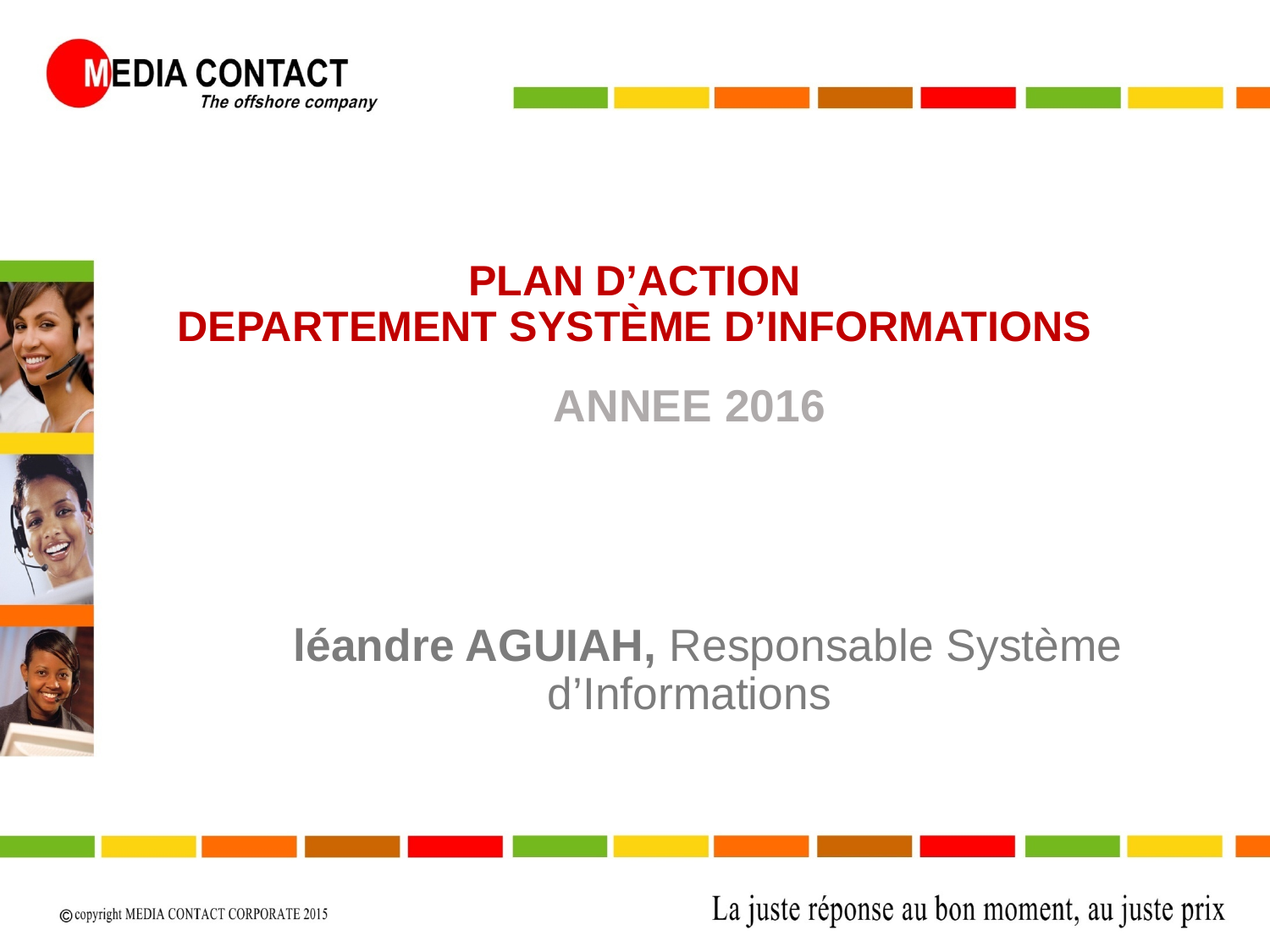

# PLAN D’ACTION DEPARTEMENT SYSTÈME D’INFORMATIONS
ANNEE 2016

   léandre AGUIAH, Responsable Système d’Informations